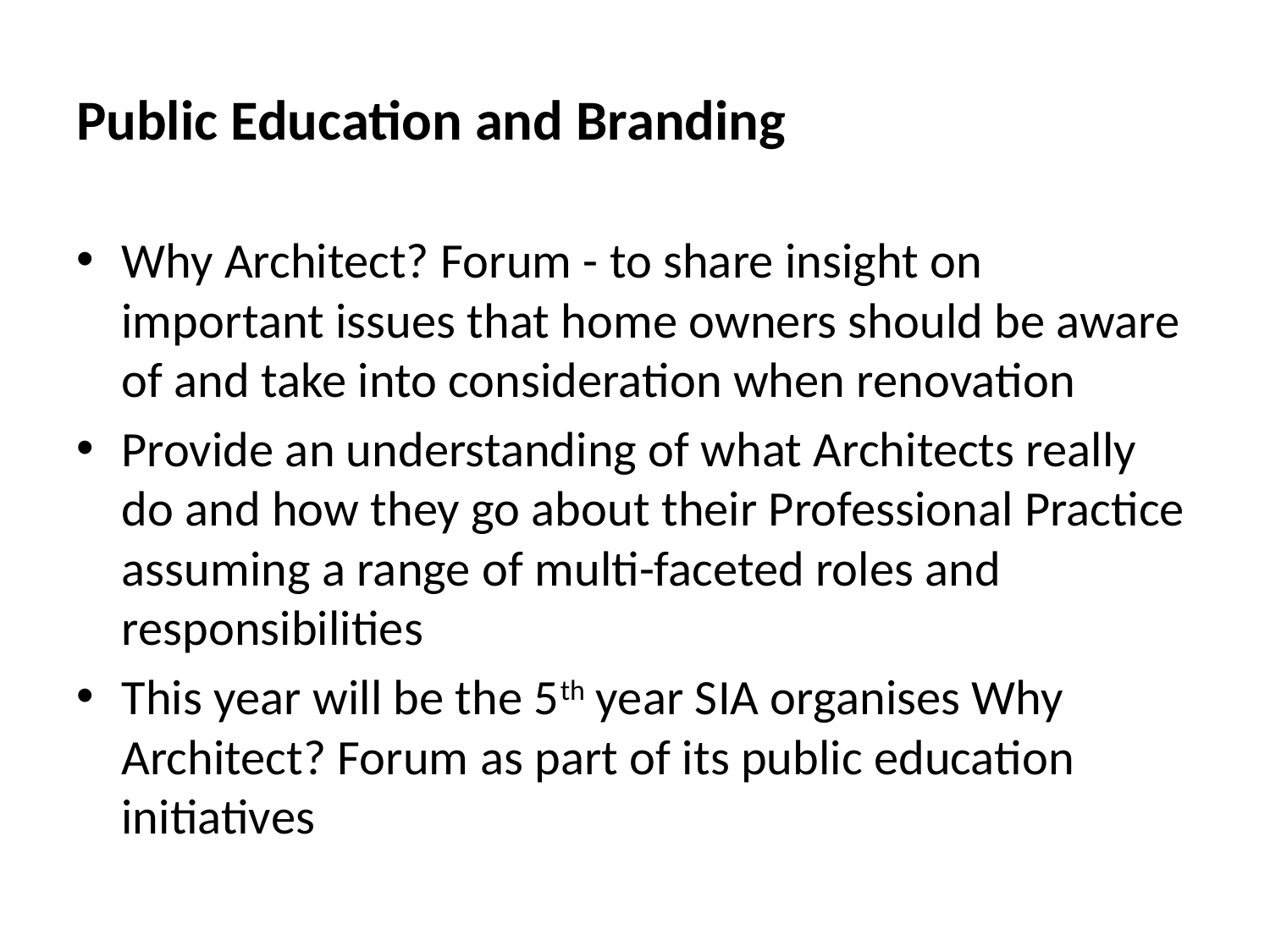

# Public Education and Branding
Why Architect? Forum - to share insight on important issues that home owners should be aware of and take into consideration when renovation
Provide an understanding of what Architects really do and how they go about their Professional Practice assuming a range of multi-faceted roles and responsibilities
This year will be the 5th year SIA organises Why Architect? Forum as part of its public education initiatives